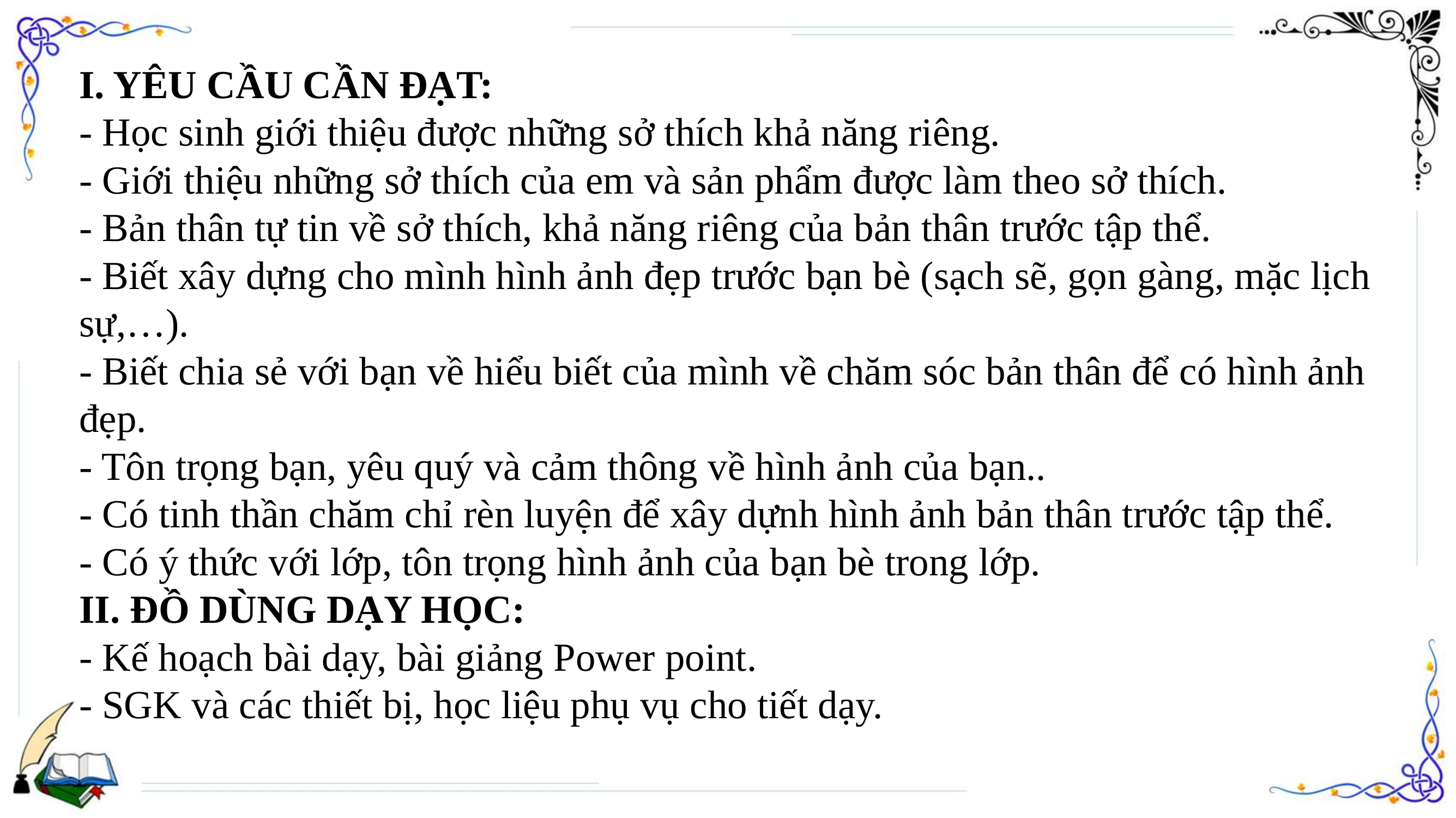

I. YÊU CẦU CẦN ĐẠT:
- Học sinh giới thiệu được những sở thích khả năng riêng.
- Giới thiệu những sở thích của em và sản phẩm được làm theo sở thích.
- Bản thân tự tin về sở thích, khả năng riêng của bản thân trước tập thể.
- Biết xây dựng cho mình hình ảnh đẹp trước bạn bè (sạch sẽ, gọn gàng, mặc lịch sự,…).
- Biết chia sẻ với bạn về hiểu biết của mình về chăm sóc bản thân để có hình ảnh đẹp.
- Tôn trọng bạn, yêu quý và cảm thông về hình ảnh của bạn..
- Có tinh thần chăm chỉ rèn luyện để xây dựnh hình ảnh bản thân trước tập thể.
- Có ý thức với lớp, tôn trọng hình ảnh của bạn bè trong lớp.
II. ĐỒ DÙNG DẠY HỌC:
- Kế hoạch bài dạy, bài giảng Power point.
- SGK và các thiết bị, học liệu phụ vụ cho tiết dạy.